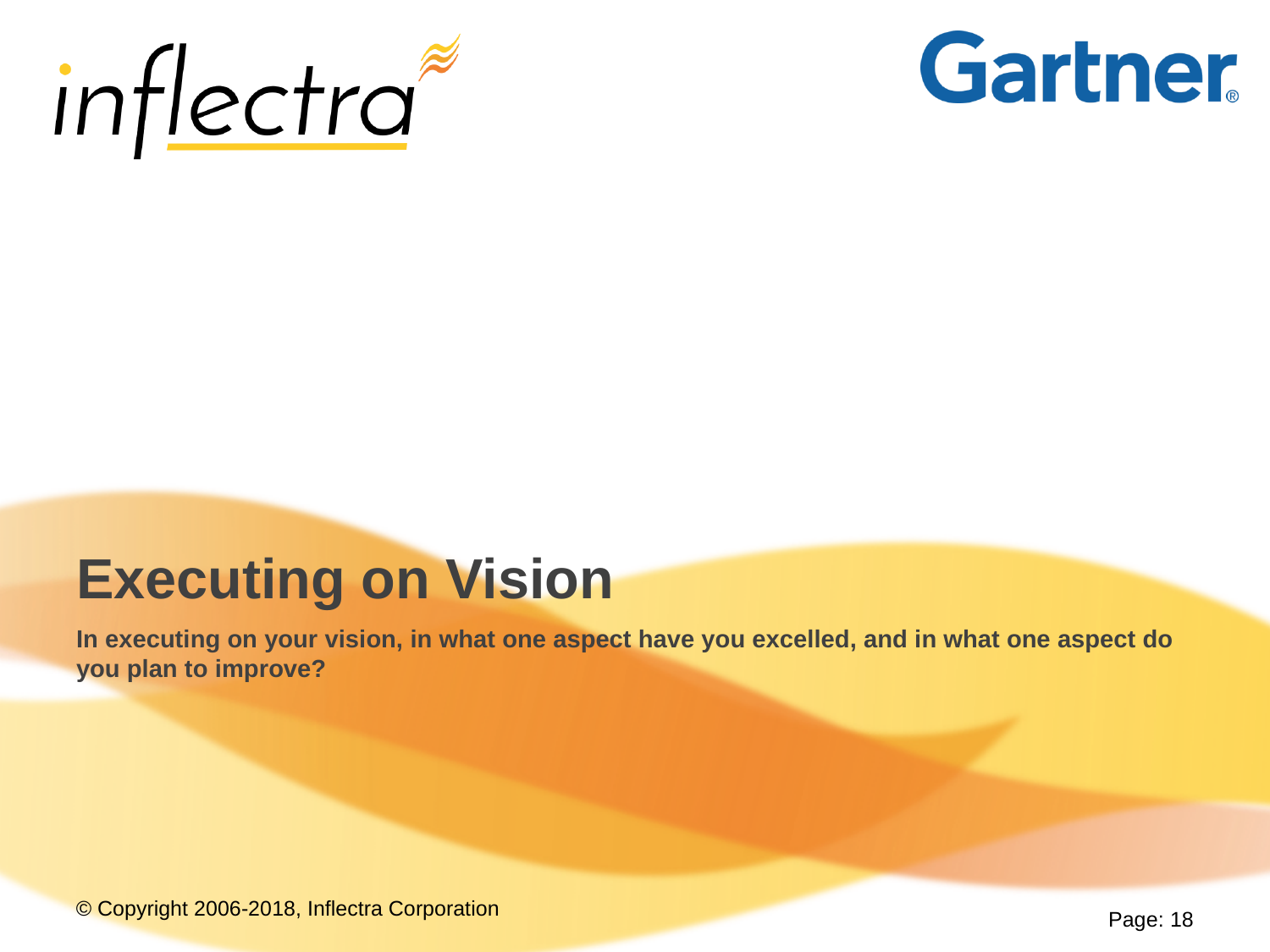

# Executing on Vision
In executing on your vision, in what one aspect have you excelled, and in what one aspect do you plan to improve?
Page: 18